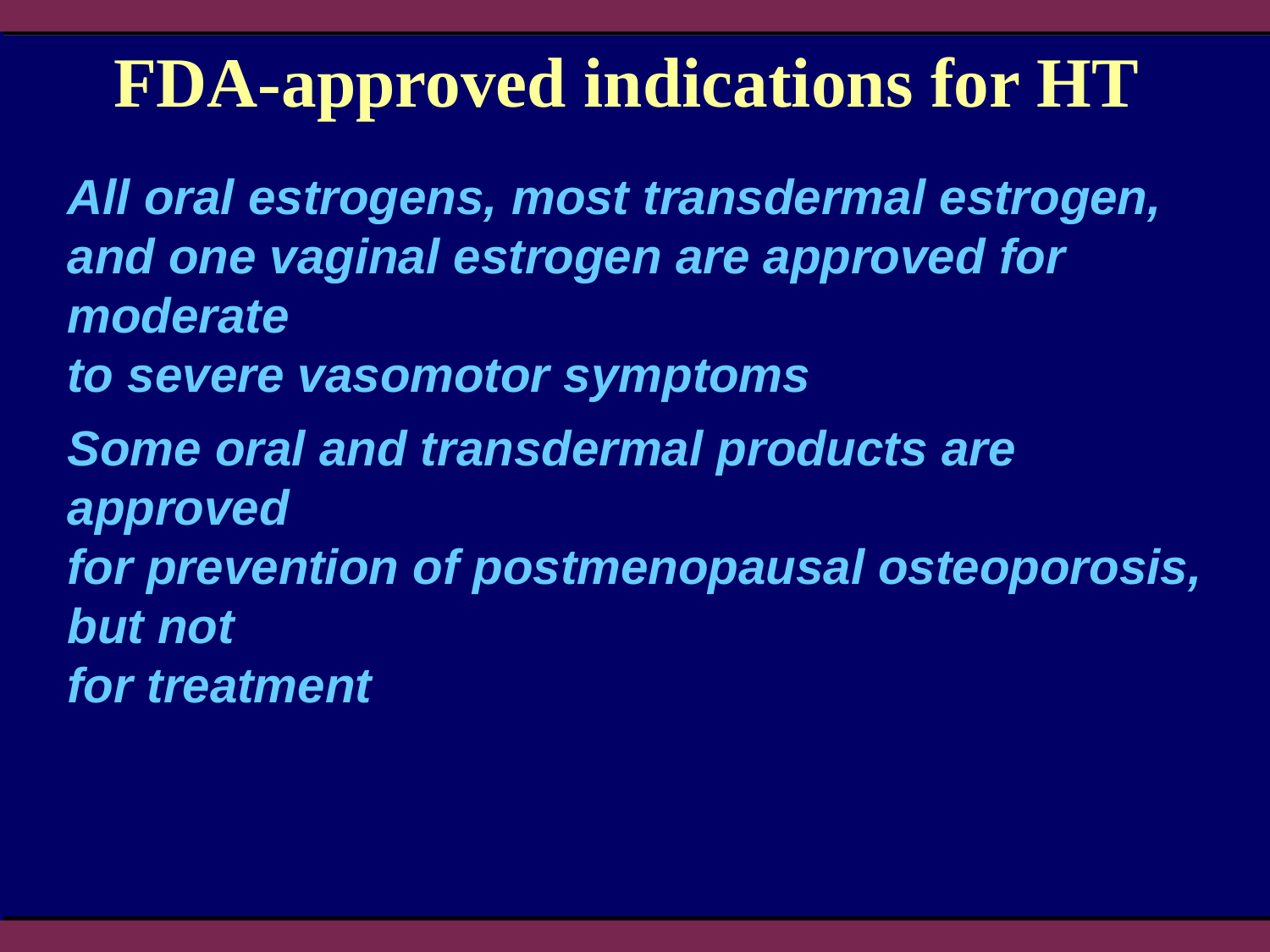

# FDA-approved indications for HT
All oral estrogens, most transdermal estrogen,
and one vaginal estrogen are approved for moderate
to severe vasomotor symptoms
Some oral and transdermal products are approved
for prevention of postmenopausal osteoporosis, but not
for treatment